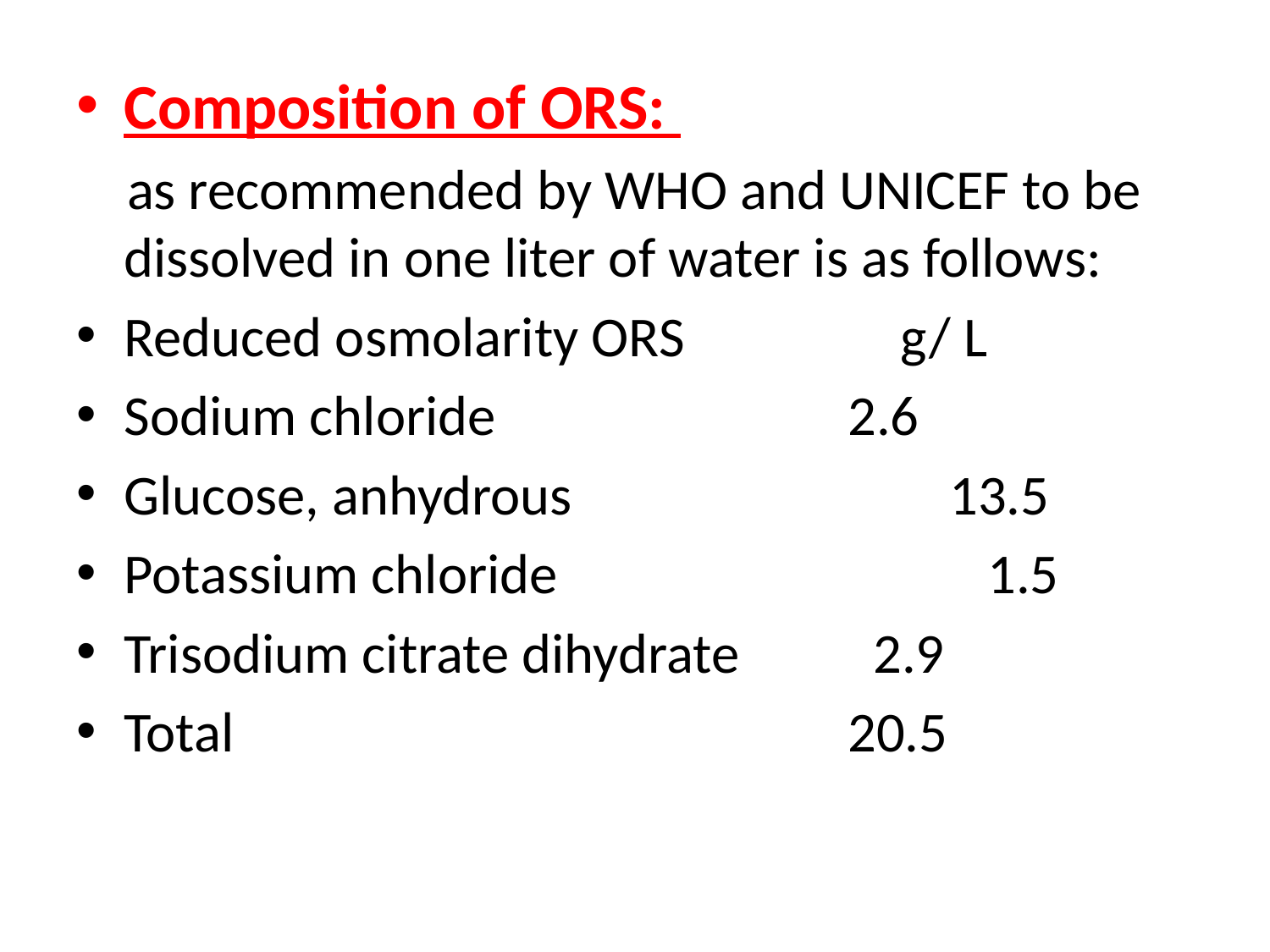

Composition of ORS:
    as recommended by WHO and UNICEF to be dissolved in one liter of water is as follows:
Reduced osmolarity ORS                 g/ L
Sodium chloride	                           2.6
Glucose, anhydrous	                         13.5
Potassium chloride	                            1.5
Trisodium citrate dihydrate	         2.9
Total 	                                               20.5